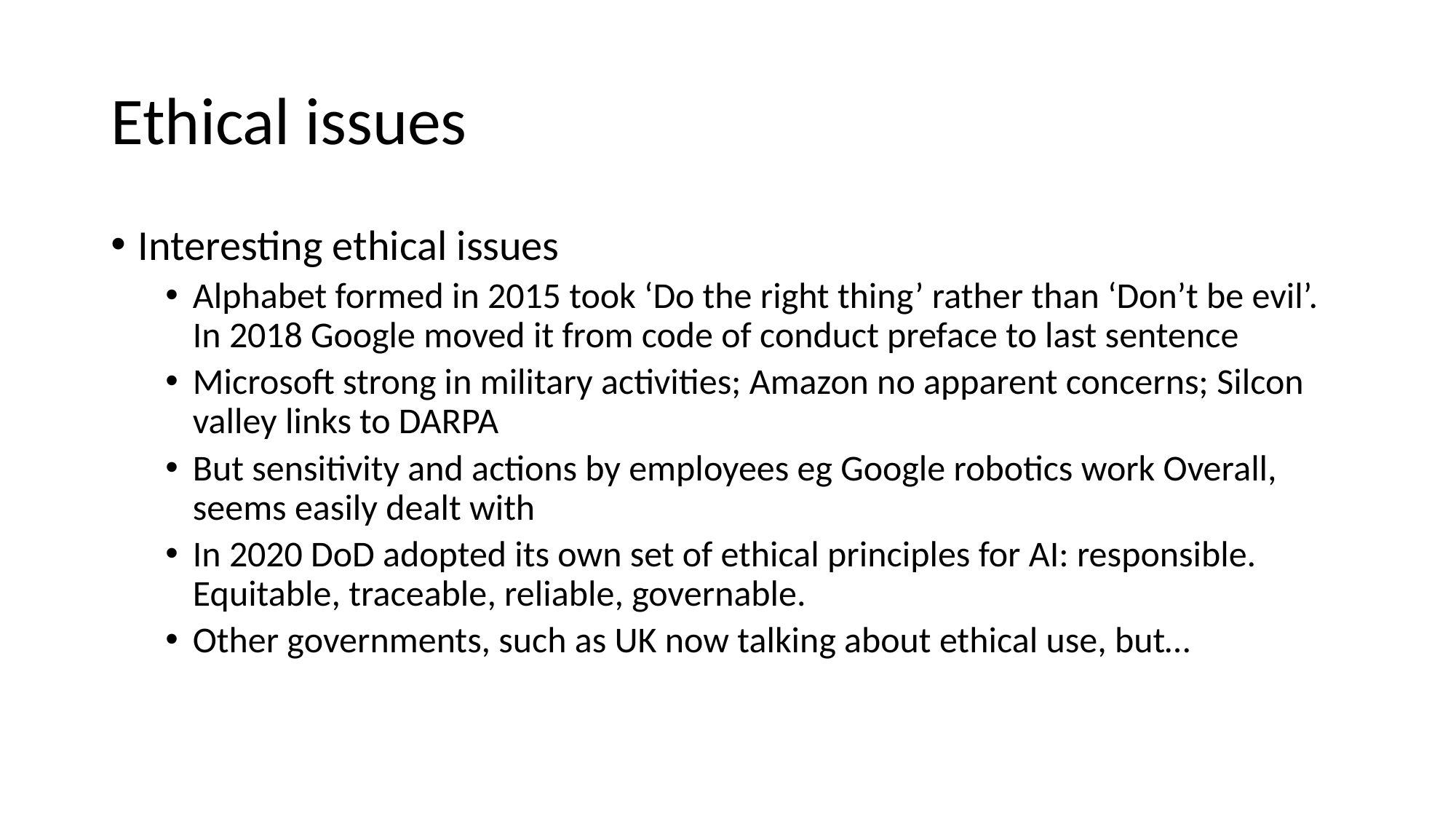

# Ethical issues
Interesting ethical issues
Alphabet formed in 2015 took ‘Do the right thing’ rather than ‘Don’t be evil’. In 2018 Google moved it from code of conduct preface to last sentence
Microsoft strong in military activities; Amazon no apparent concerns; Silcon valley links to DARPA
But sensitivity and actions by employees eg Google robotics work Overall, seems easily dealt with
In 2020 DoD adopted its own set of ethical principles for AI: responsible. Equitable, traceable, reliable, governable.
Other governments, such as UK now talking about ethical use, but…